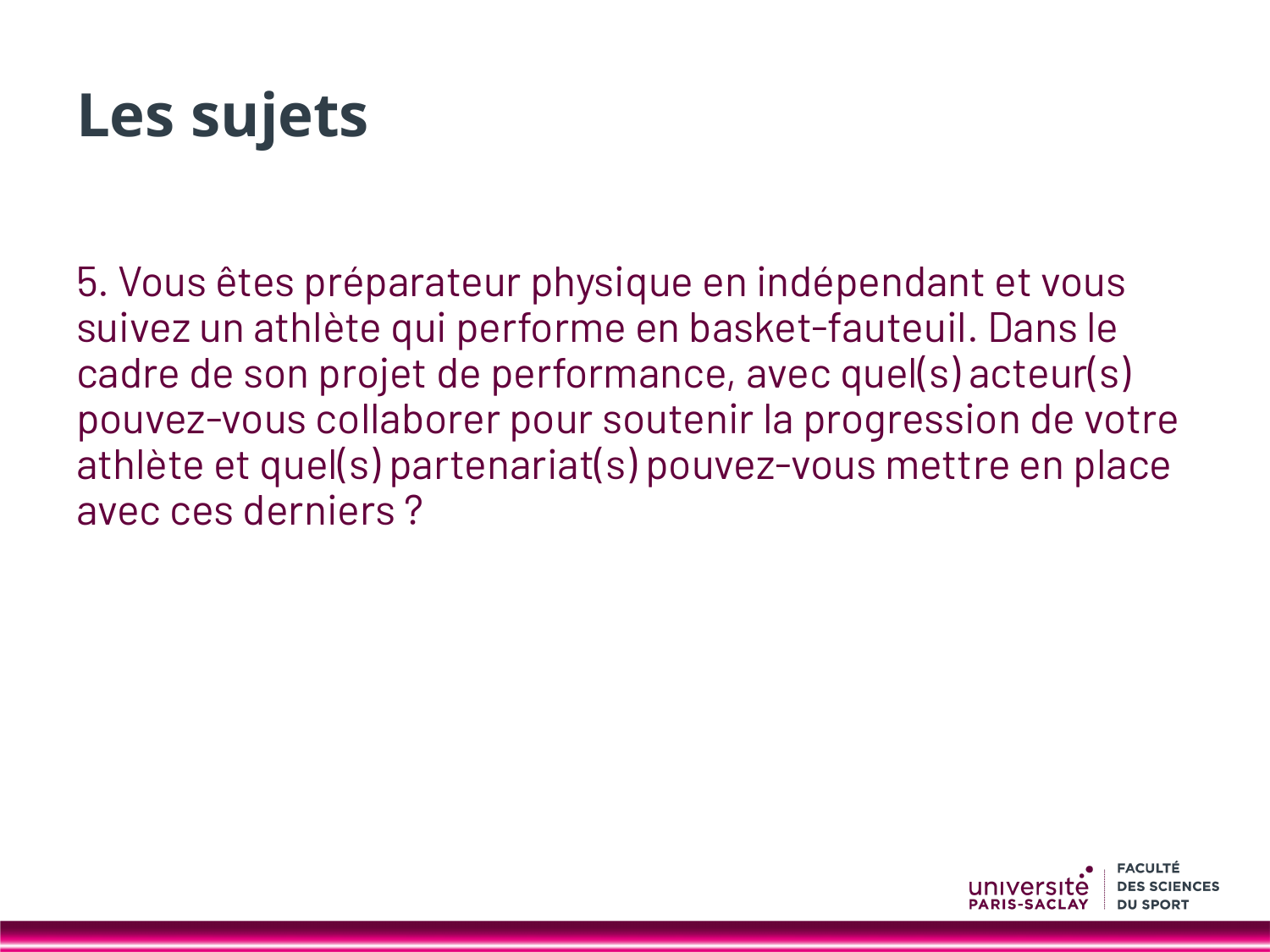

# Les sujets
5. Vous êtes préparateur physique en indépendant et vous suivez un athlète qui performe en basket-fauteuil. Dans le cadre de son projet de performance, avec quel(s) acteur(s) pouvez-vous collaborer pour soutenir la progression de votre athlète et quel(s) partenariat(s) pouvez-vous mettre en place avec ces derniers ?